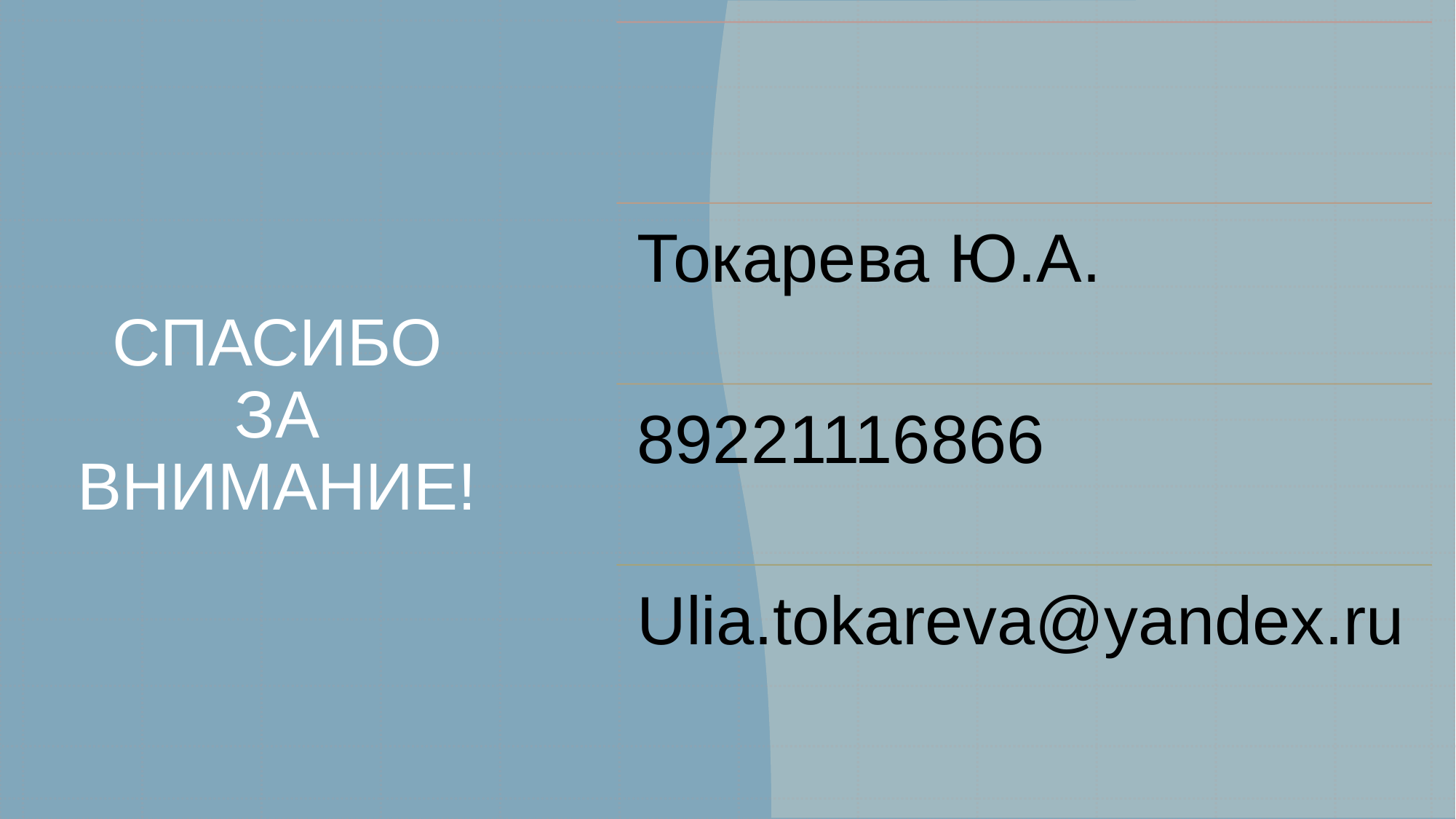

Токарева Ю.А.
89221116866
Ulia.tokareva@yandex.ru

# СПАСИБО ЗА ВНИМАНИЕ!